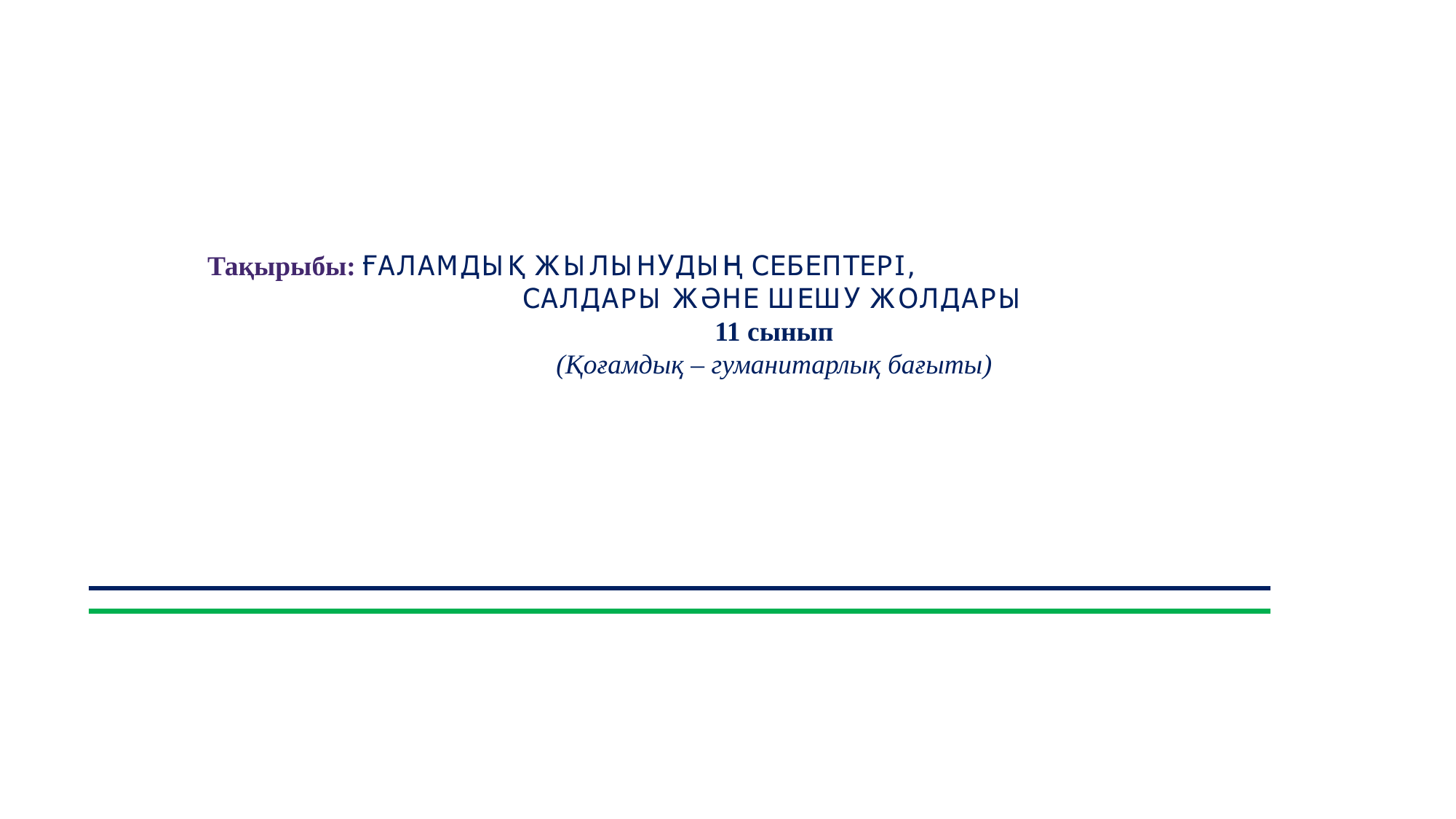

Тақырыбы: ҒАЛАМДЫҚ ЖЫЛЫНУДЫҢ СЕБЕПТЕРІ,
САЛДАРЫ ЖӘНЕ ШЕШУ ЖОЛДАРЫ
11 сынып
(Қоғамдық – гуманитарлық бағыты)